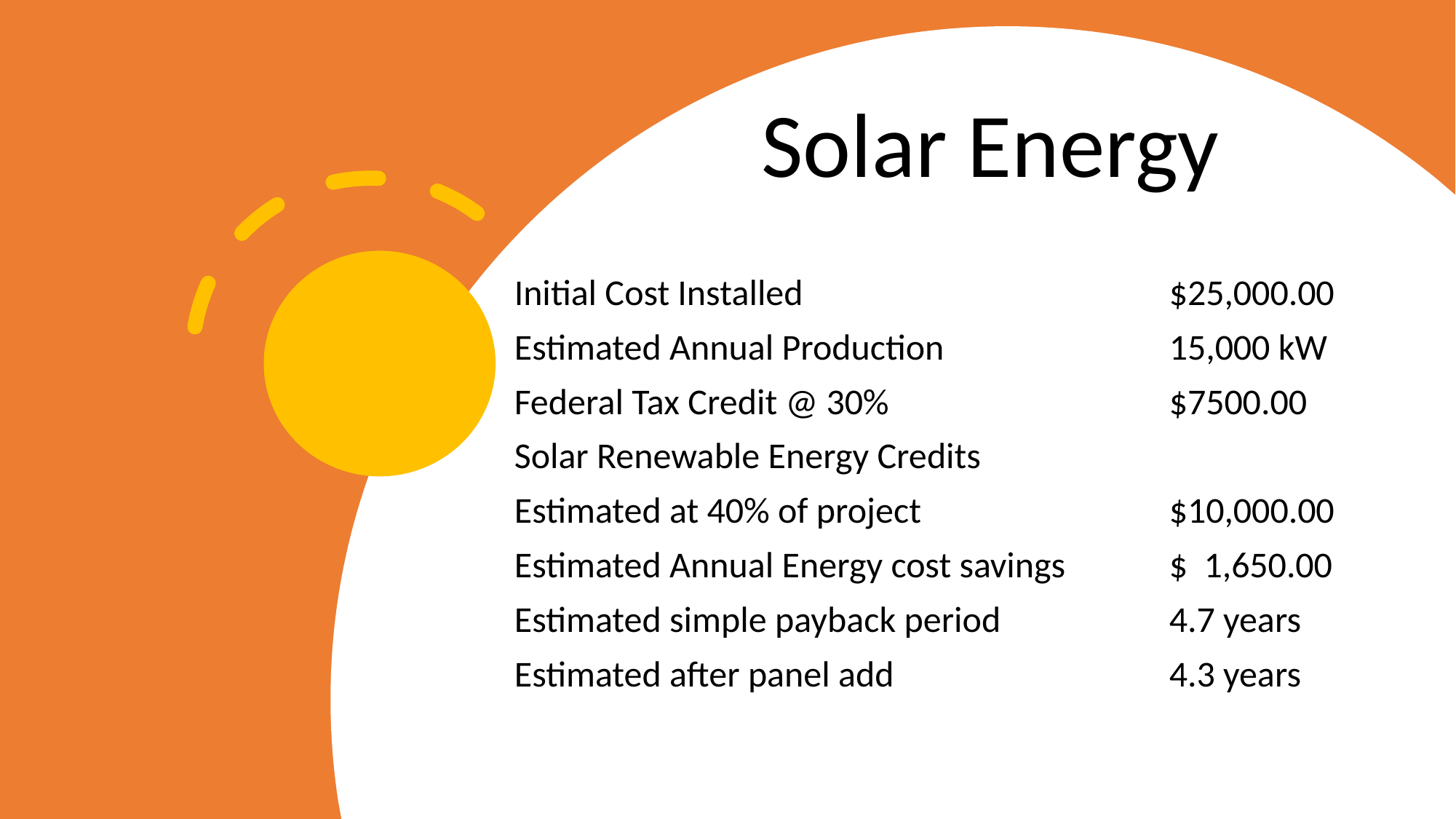

# Solar Energy

Initial Cost Installed				$25,000.00
Estimated Annual Production			15,000 kW
Federal Tax Credit @ 30%			$7500.00
Solar Renewable Energy Credits
Estimated at 40% of project 			$10,000.00
Estimated Annual Energy cost savings	$  1,650.00
Estimated simple payback period		4.7 years
Estimated after panel add			4.3 years